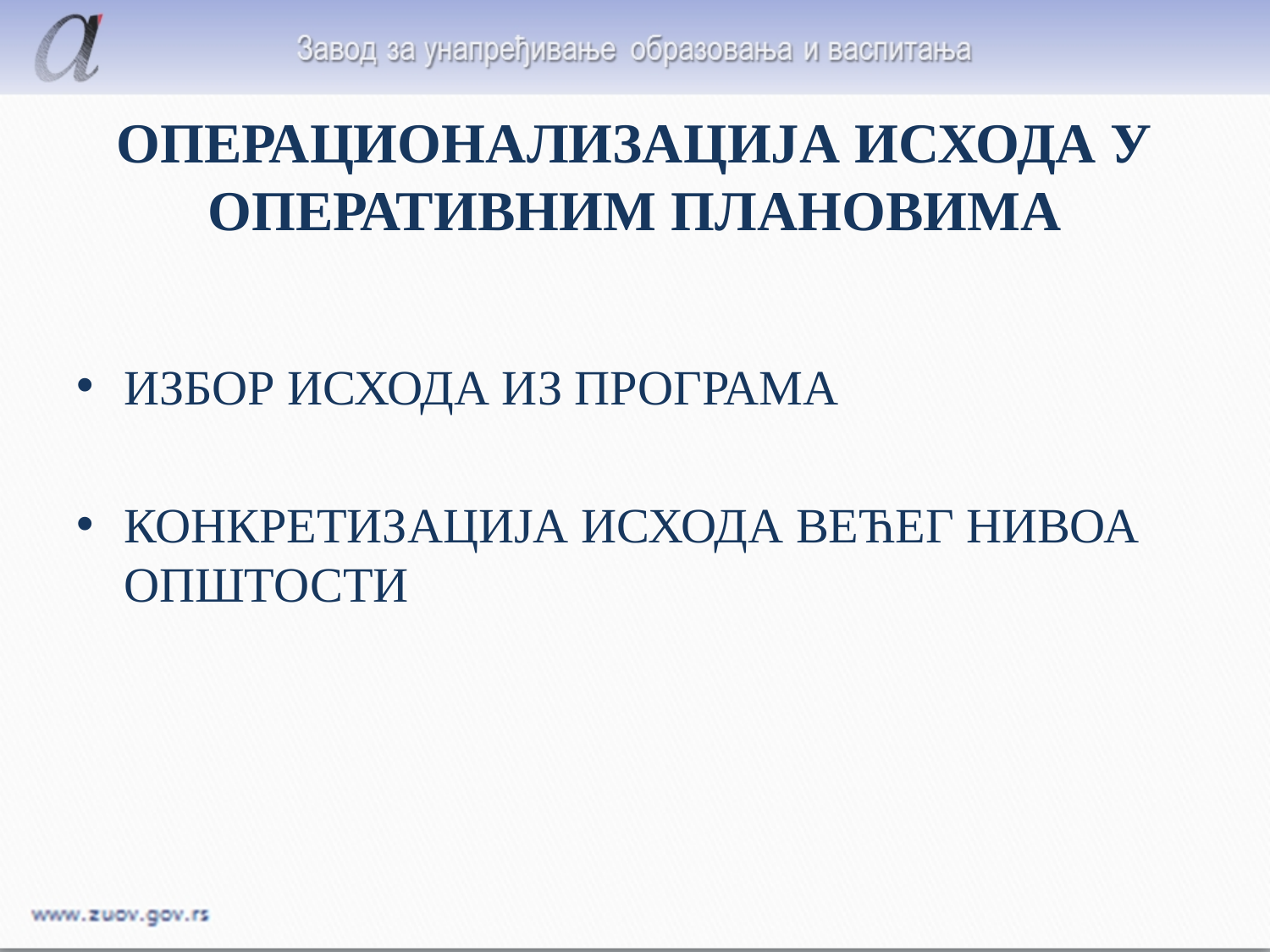

# ОПЕРАЦИОНАЛИЗАЦИЈА ИСХОДА У ОПЕРАТИВНИМ ПЛАНОВИМА
ИЗБОР ИСХОДА ИЗ ПРОГРАМА

КОНКРЕТИЗАЦИЈА ИСХОДА ВЕЋЕГ НИВОА ОПШТОСТИ